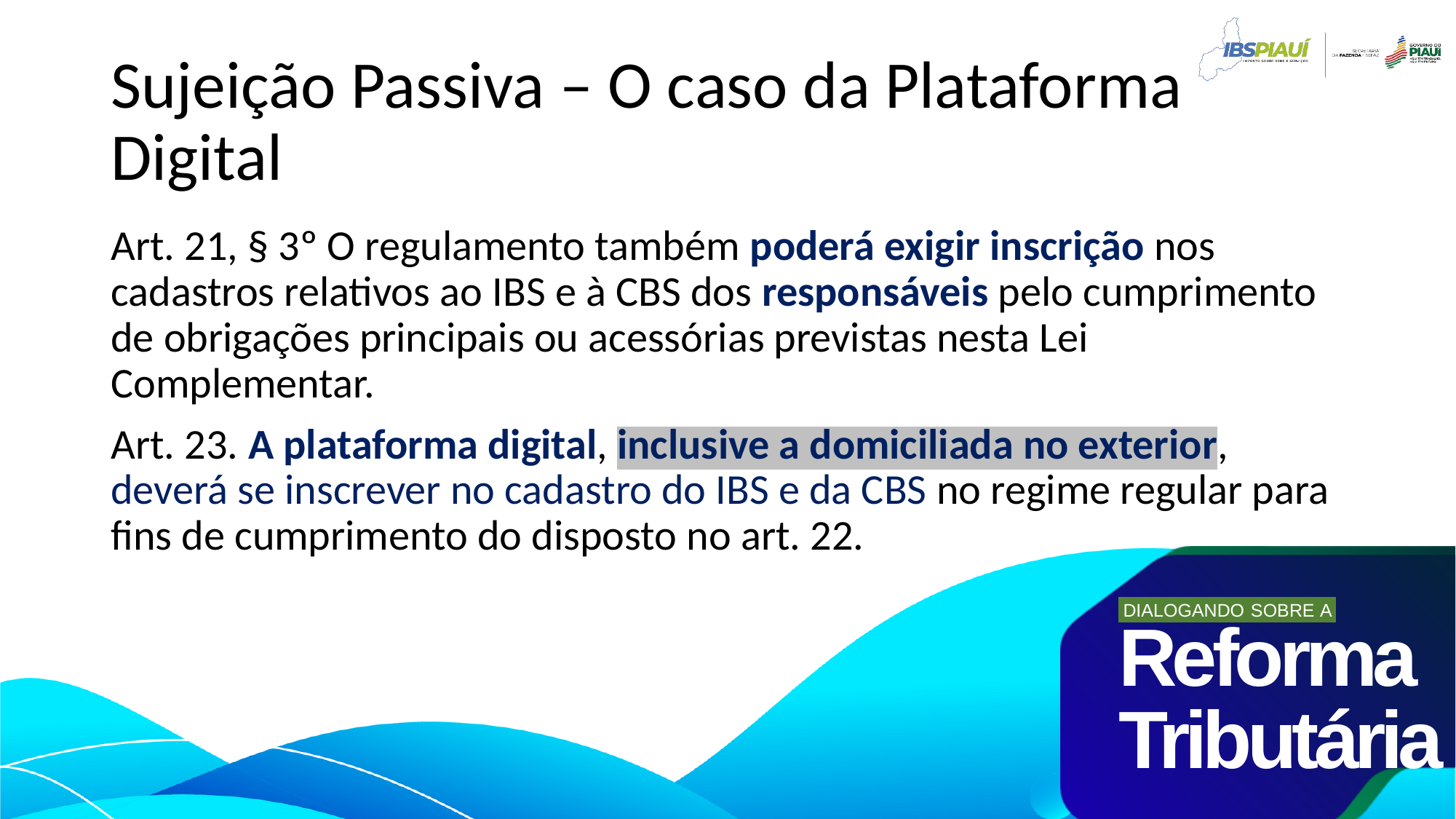

# Sujeição Passiva – O caso da Plataforma Digital
Art. 21, § 3º O regulamento também poderá exigir inscrição nos cadastros relativos ao IBS e à CBS dos responsáveis pelo cumprimento de obrigações principais ou acessórias previstas nesta Lei Complementar.
Art. 23. A plataforma digital, inclusive a domiciliada no exterior, deverá se inscrever no cadastro do IBS e da CBS no regime regular para fins de cumprimento do disposto no art. 22.